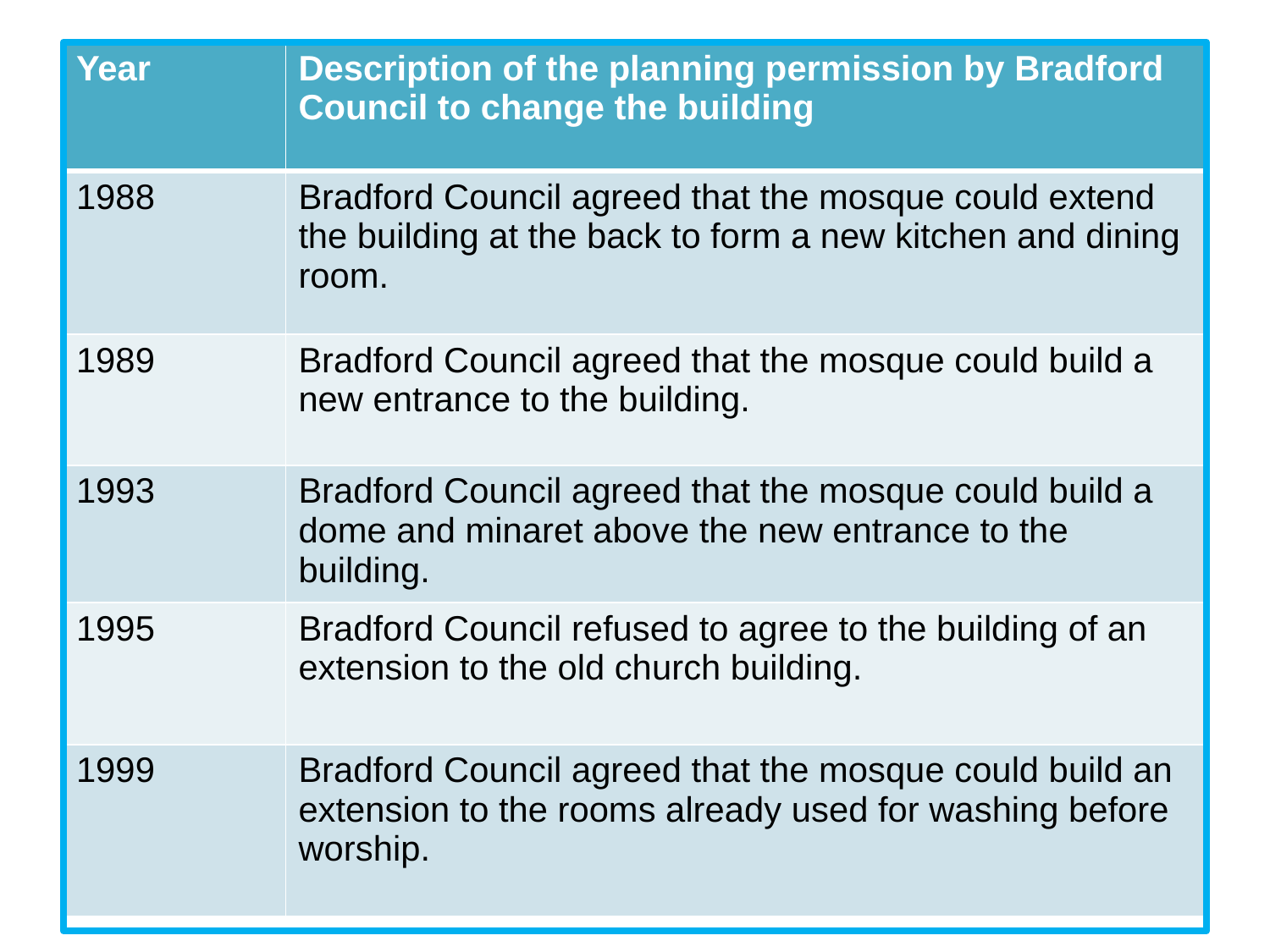

| Year | Description of the planning permission by Bradford Council to change the building |
| --- | --- |
| 1988 | Bradford Council agreed that the mosque could extend the building at the back to form a new kitchen and dining room. |
| 1989 | Bradford Council agreed that the mosque could build a new entrance to the building. |
| 1993 | Bradford Council agreed that the mosque could build a dome and minaret above the new entrance to the building. |
| 1995 | Bradford Council refused to agree to the building of an extension to the old church building. |
| 1999 | Bradford Council agreed that the mosque could build an extension to the rooms already used for washing before worship. |